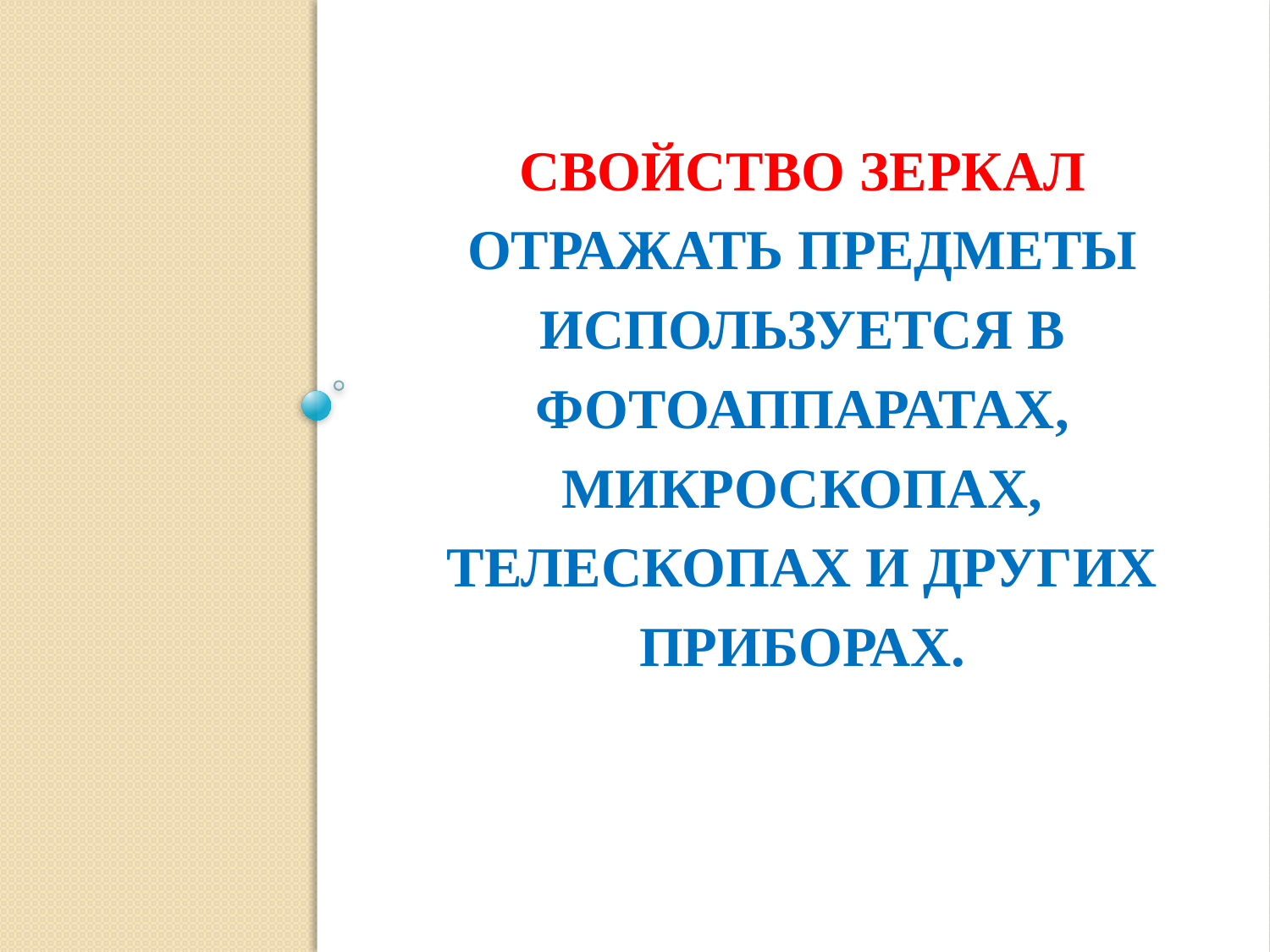

# Свойство зеркал отражать предметы используется в фотоаппаратах, микроскопах, телескопах и других приборах.